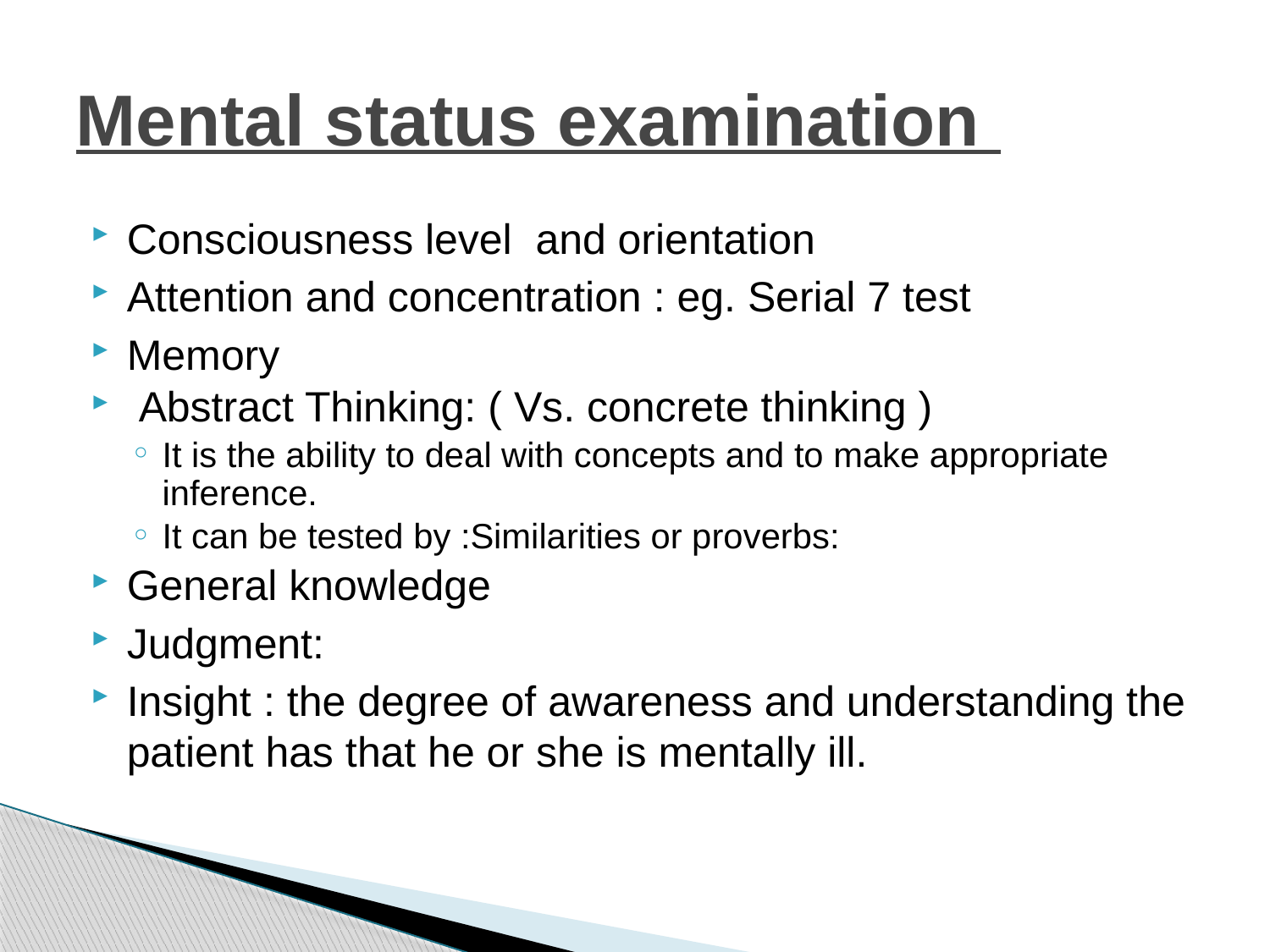

# Mental status examination
Consciousness level  and orientation
Attention and concentration : eg. Serial 7 test
Memory
 Abstract Thinking: ( Vs. concrete thinking )
It is the ability to deal with concepts and to make appropriate inference.
It can be tested by :Similarities or proverbs:
General knowledge
Judgment:
Insight : the degree of awareness and understanding the patient has that he or she is mentally ill.